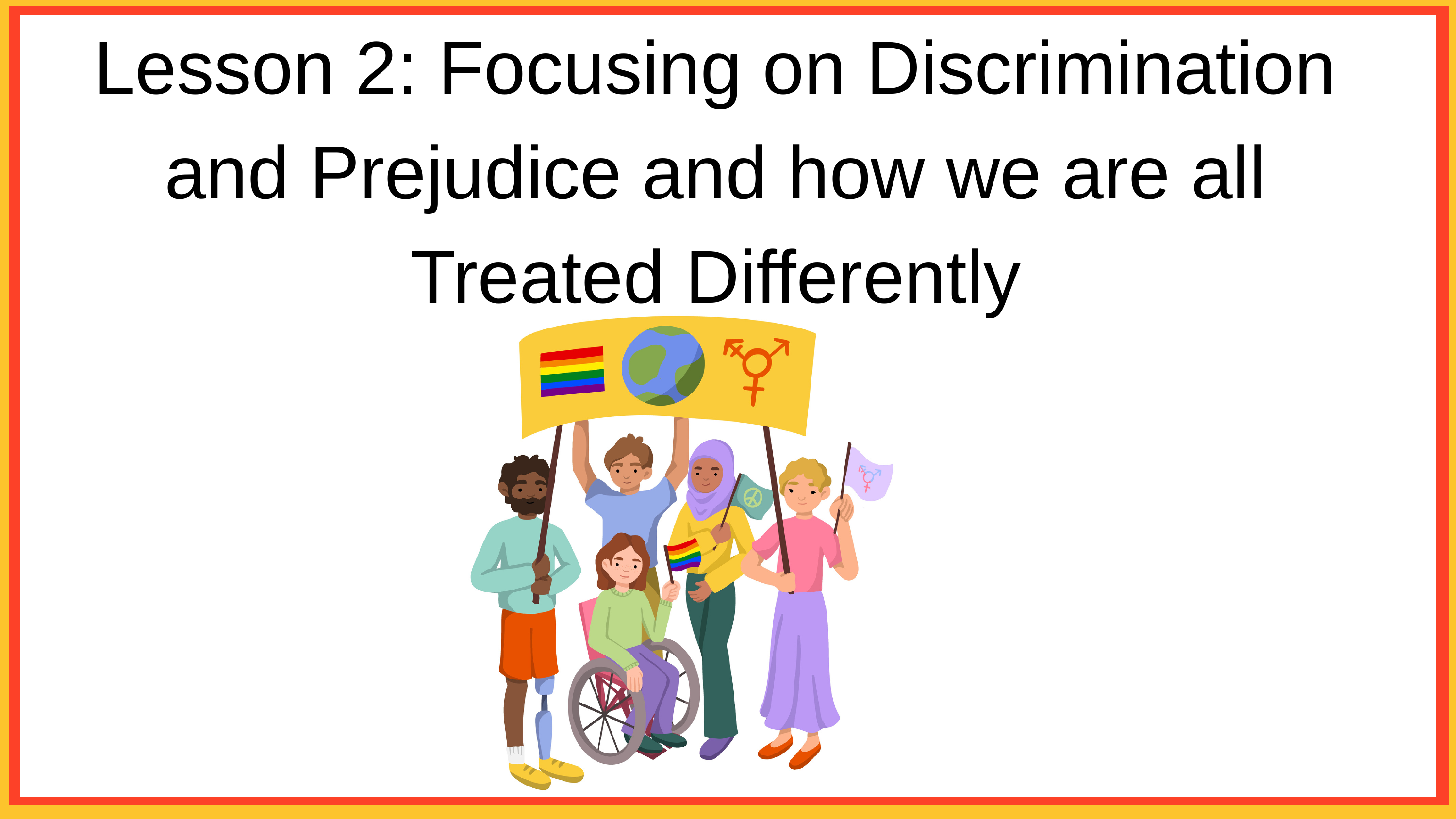

Lesson 2: Focusing on Discrimination and Prejudice and how we are all Treated Differently